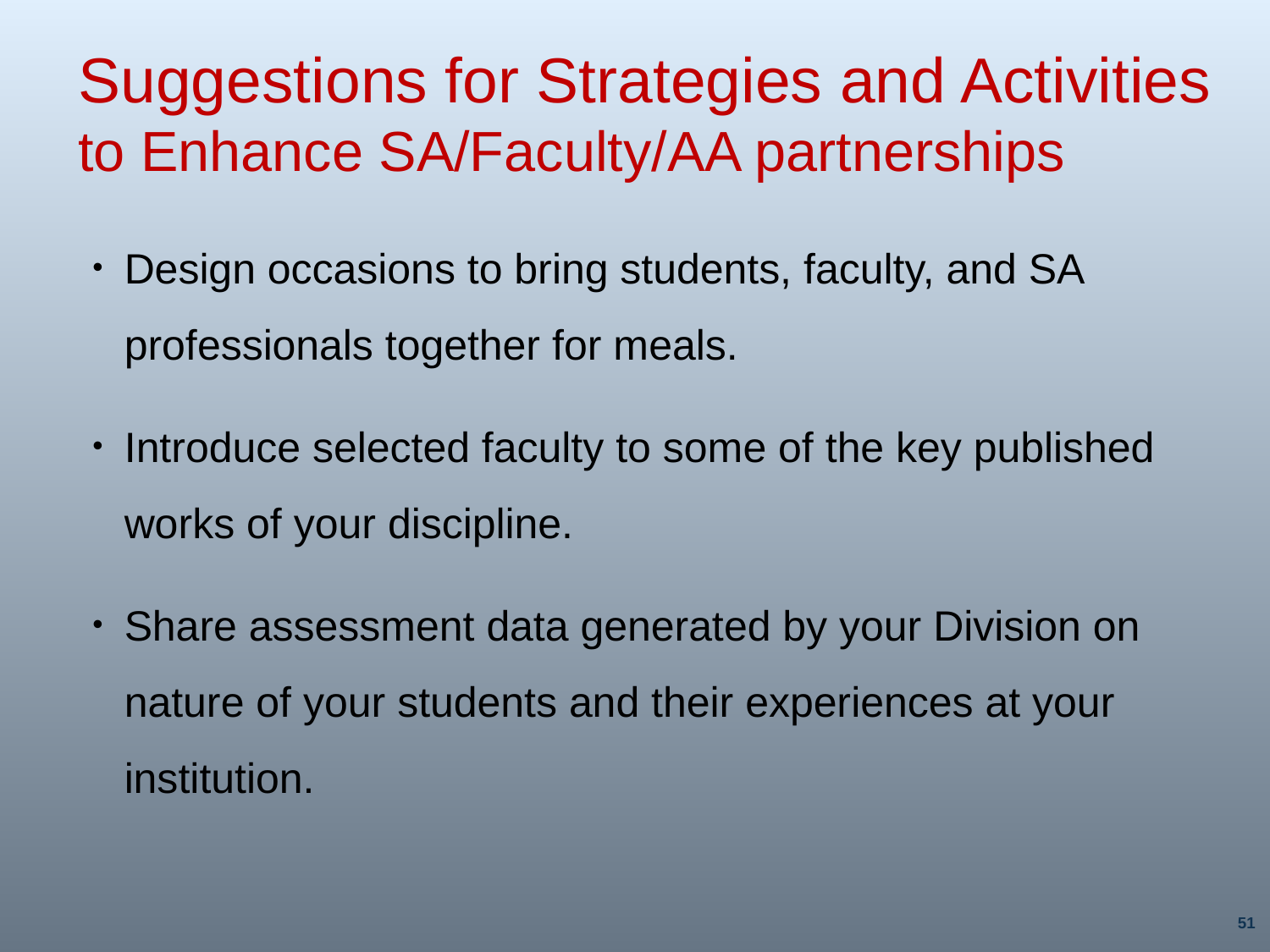

# Suggestions for Strategies and Activities to Enhance SA/Faculty/AA partnerships
Design occasions to bring students, faculty, and SA professionals together for meals.
Introduce selected faculty to some of the key published works of your discipline.
Share assessment data generated by your Division on nature of your students and their experiences at your institution.
51